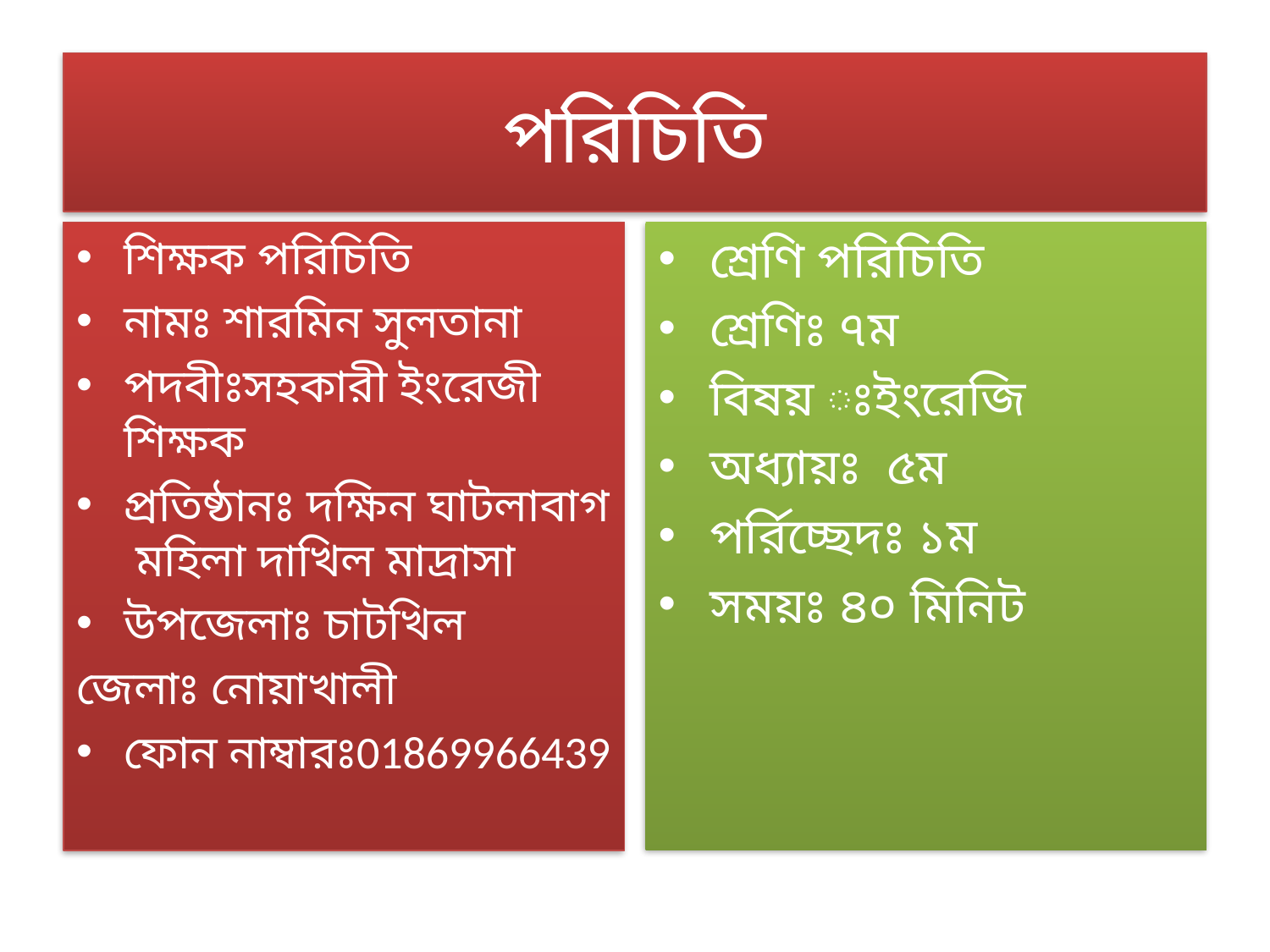

# পরিচিতি
শিক্ষক পরিচিতি
নামঃ শারমিন সুলতানা
পদবীঃসহকারী ইংরেজী শিক্ষক
প্রতিষ্ঠানঃ দক্ষিন ঘাটলাবাগ  মহিলা দাখিল মাদ্রাসা
উপজেলাঃ চাটখিল
জেলাঃ নোয়াখালী
ফোন নাম্বারঃ01869966439
শ্রেণি পরিচিতি
শ্রেণিঃ ৭ম
বিষয় ঃইংরেজি
অধ্যায়ঃ  ৫ম
পর্রিচ্ছেদঃ ১ম
সময়ঃ ৪০ মিনিট